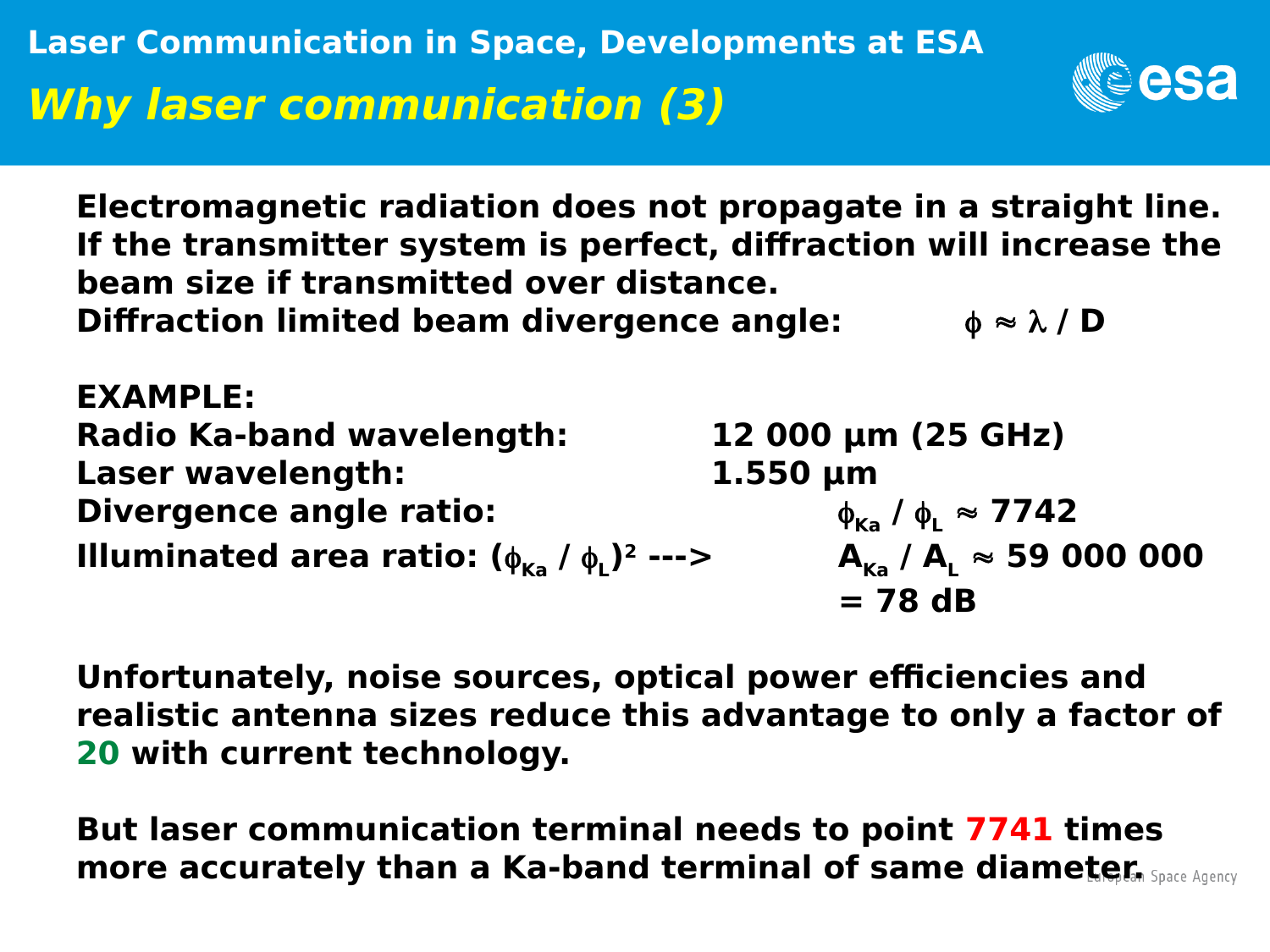

Laser Communication in Space, Developments at ESA

Why laser communication (3)
Electromagnetic radiation does not propagate in a straight line. If the transmitter system is perfect, diffraction will increase the beam size if transmitted over distance.
Diffraction limited beam divergence angle:	φ ≈ λ / D

EXAMPLE:
Radio Ka-band wavelength:		12 000 µm (25 GHz)
Laser wavelength:			1.550 µm
Divergence angle ratio:			φKa / φL ≈ 7742
Illuminated area ratio: (φKa / φL)2 --->	AKa / AL ≈ 59 000 000
						= 78 dB

Unfortunately, noise sources, optical power efficiencies and realistic antenna sizes reduce this advantage to only a factor of 20 with current technology.

But laser communication terminal needs to point 7741 times more accurately than a Ka-band terminal of same diameter.